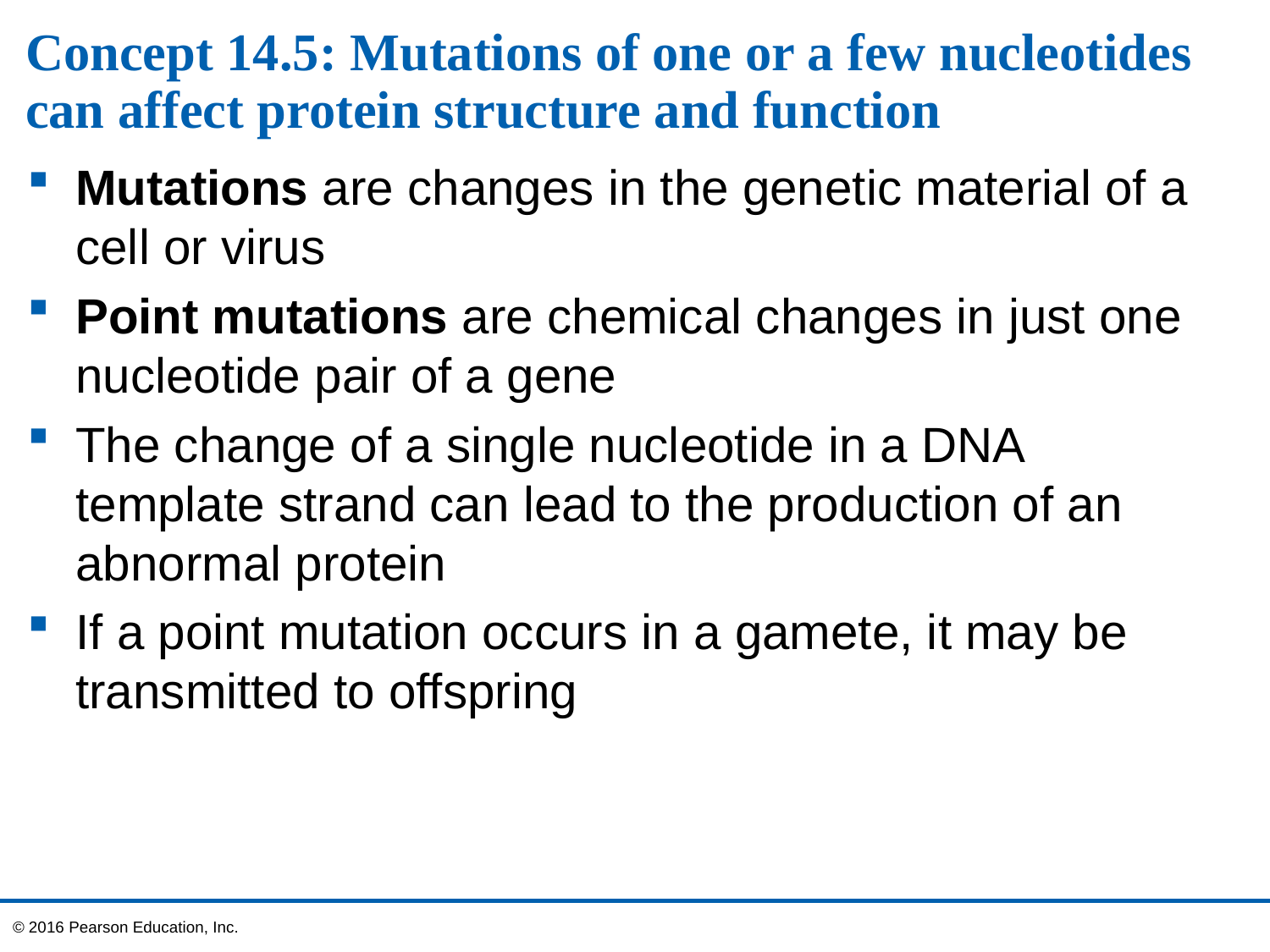

# Concept 14.5: Mutations of one or a few nucleotides can affect protein structure and function
Mutations are changes in the genetic material of a cell or virus
Point mutations are chemical changes in just one nucleotide pair of a gene
The change of a single nucleotide in a DNA template strand can lead to the production of an abnormal protein
If a point mutation occurs in a gamete, it may be transmitted to offspring
© 2016 Pearson Education, Inc.